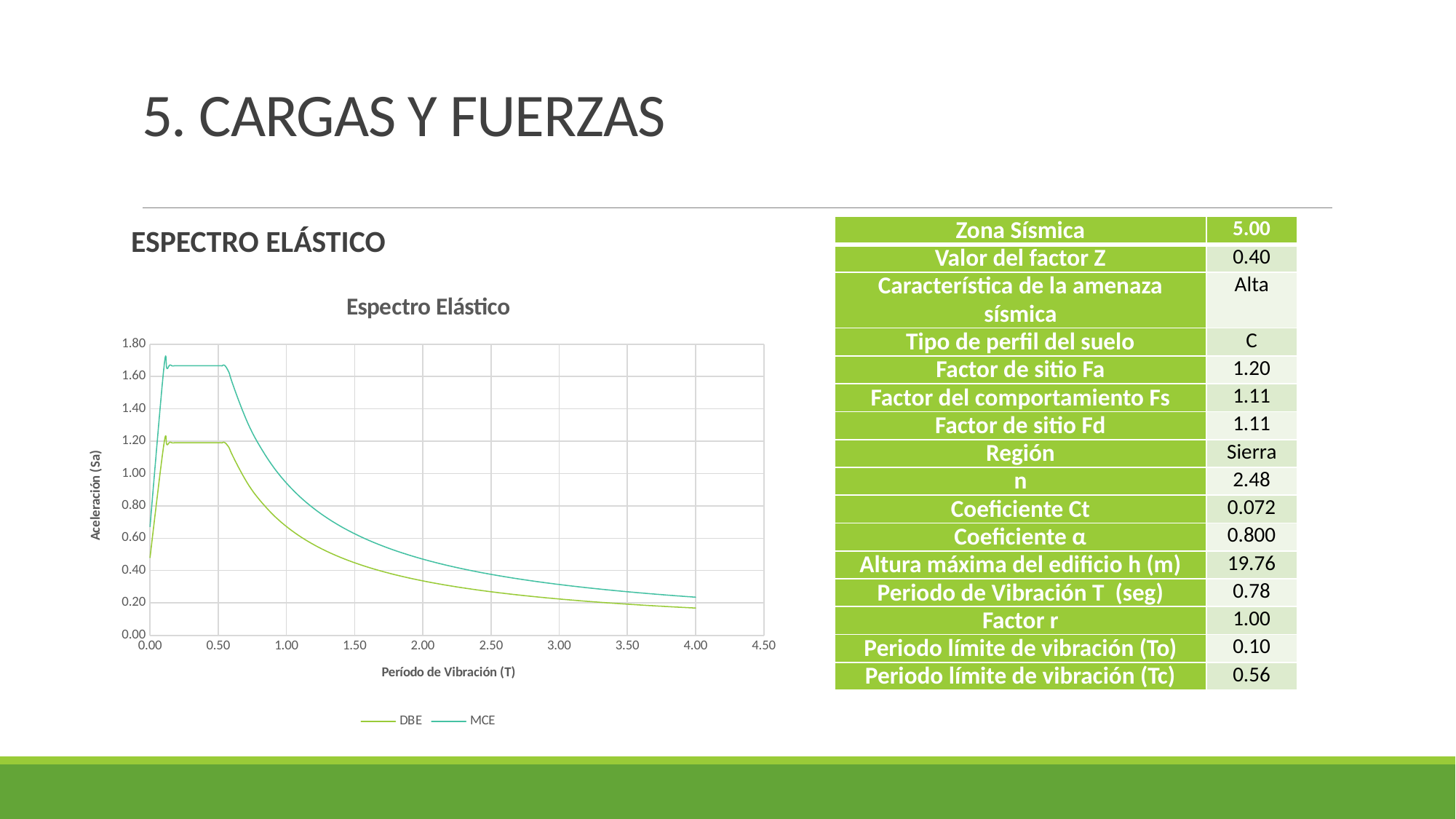

# 5. CARGAS Y FUERZAS
| Zona Sísmica | 5.00 |
| --- | --- |
| Valor del factor Z | 0.40 |
| Característica de la amenaza sísmica | Alta |
| Tipo de perfil del suelo | C |
| Factor de sitio Fa | 1.20 |
| Factor del comportamiento Fs | 1.11 |
| Factor de sitio Fd | 1.11 |
| Región | Sierra |
| n | 2.48 |
| Coeficiente Ct | 0.072 |
| Coeficiente α | 0.800 |
| Altura máxima del edificio h (m) | 19.76 |
| Periodo de Vibración T (seg) | 0.78 |
| Factor r | 1.00 |
| Periodo límite de vibración (To) | 0.10 |
| Periodo límite de vibración (Tc) | 0.56 |
ESPECTRO ELÁSTICO

### Chart: Espectro Elástico

| Category |  |  |
|---|---|---|